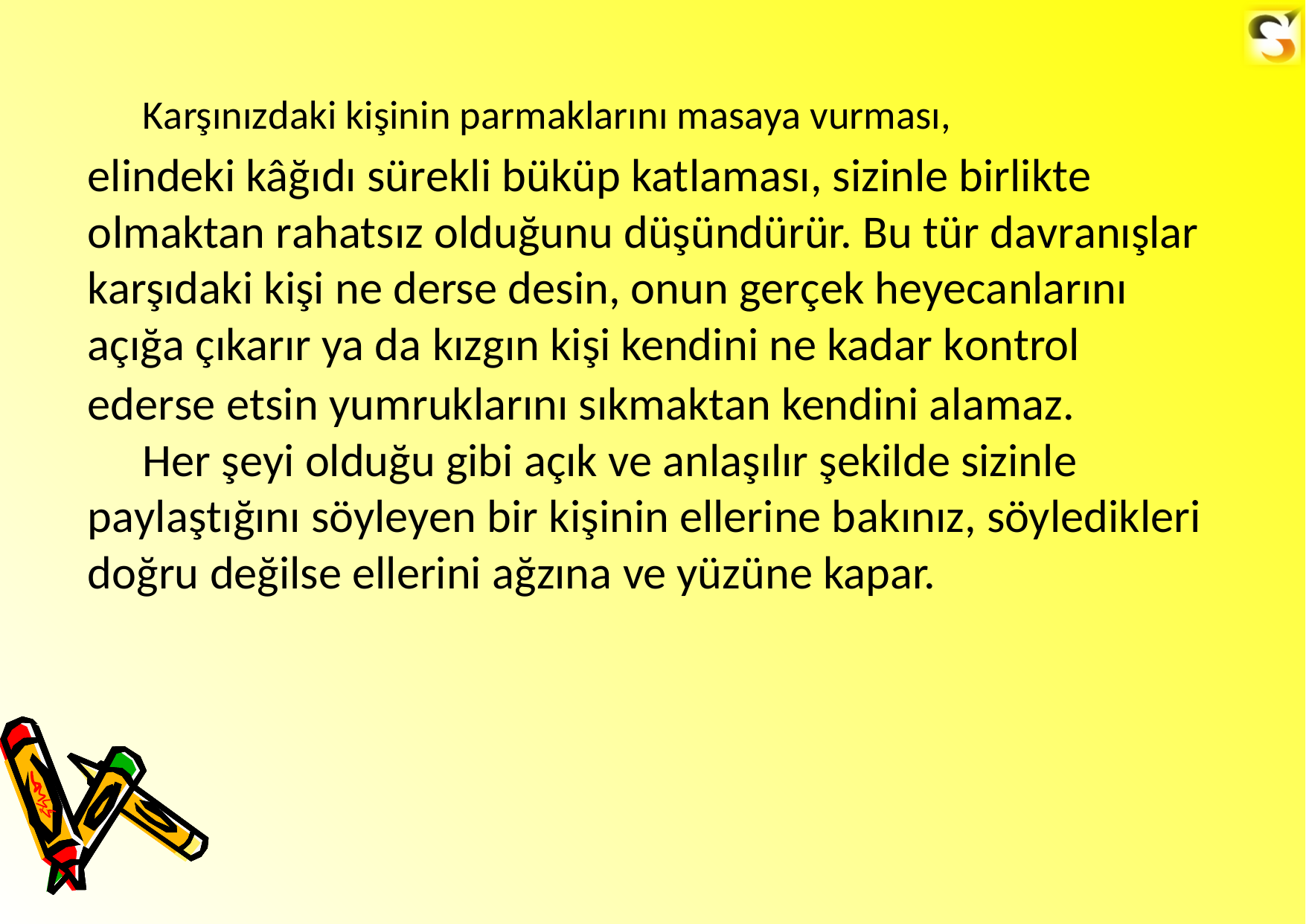

Karşınızdaki kişinin parmaklarını masaya vurması,
elindeki kâğıdı sürekli büküp katlaması, sizinle birlikte olmaktan rahatsız olduğunu düşündürür. Bu tür davranışlar karşıdaki kişi ne derse desin, onun gerçek heyecanlarını açığa çıkarır ya da kızgın kişi kendini ne kadar kontrol
ederse etsin yumruklarını sıkmaktan kendini alamaz.
Her şeyi olduğu gibi açık ve anlaşılır şekilde sizinle paylaştığını söyleyen bir kişinin ellerine bakınız, söyledikleri doğru değilse ellerini ağzına ve yüzüne kapar.